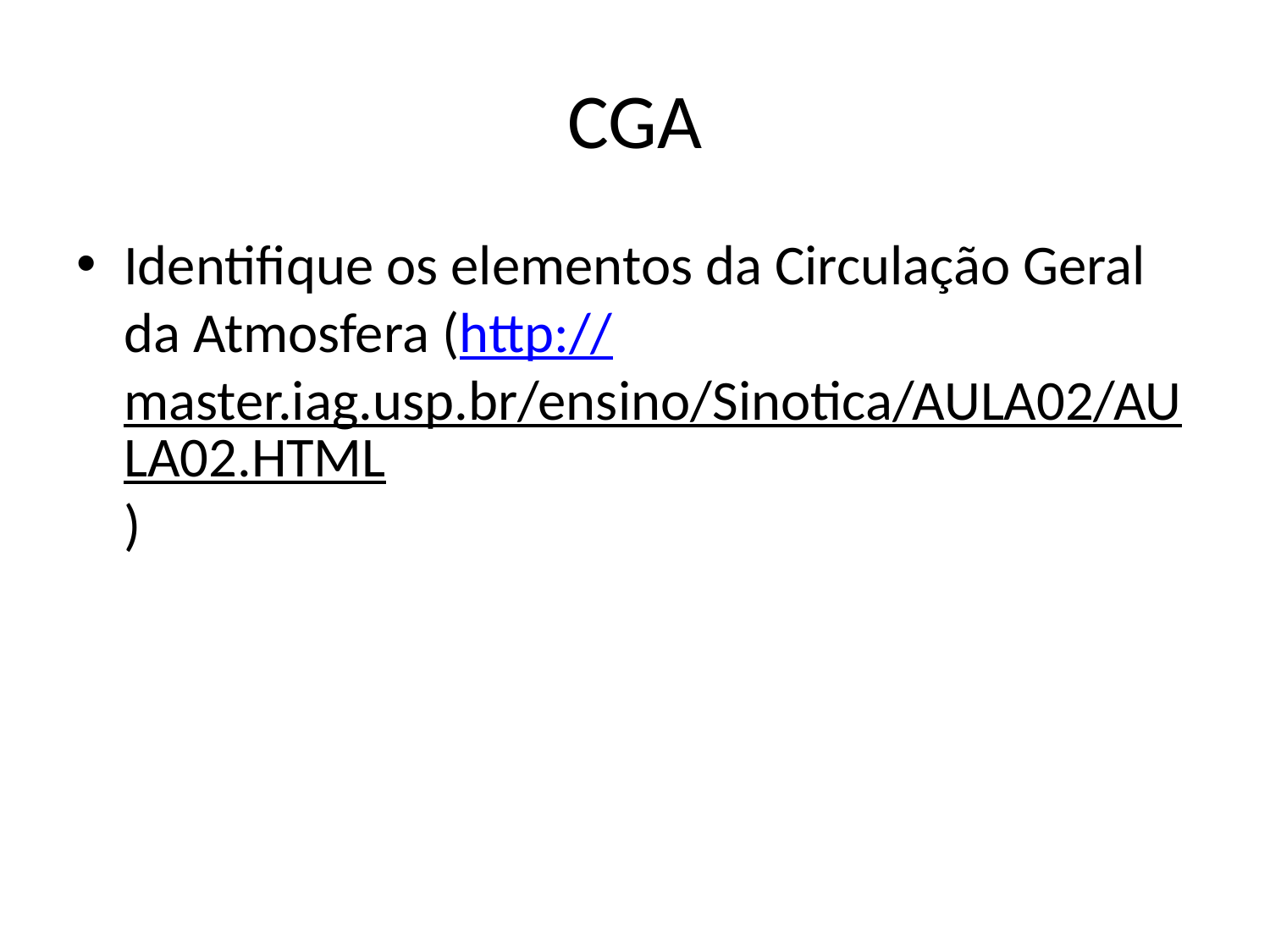

# CGA
Identifique os elementos da Circulação Geral da Atmosfera (http://master.iag.usp.br/ensino/Sinotica/AULA02/AULA02.HTML)